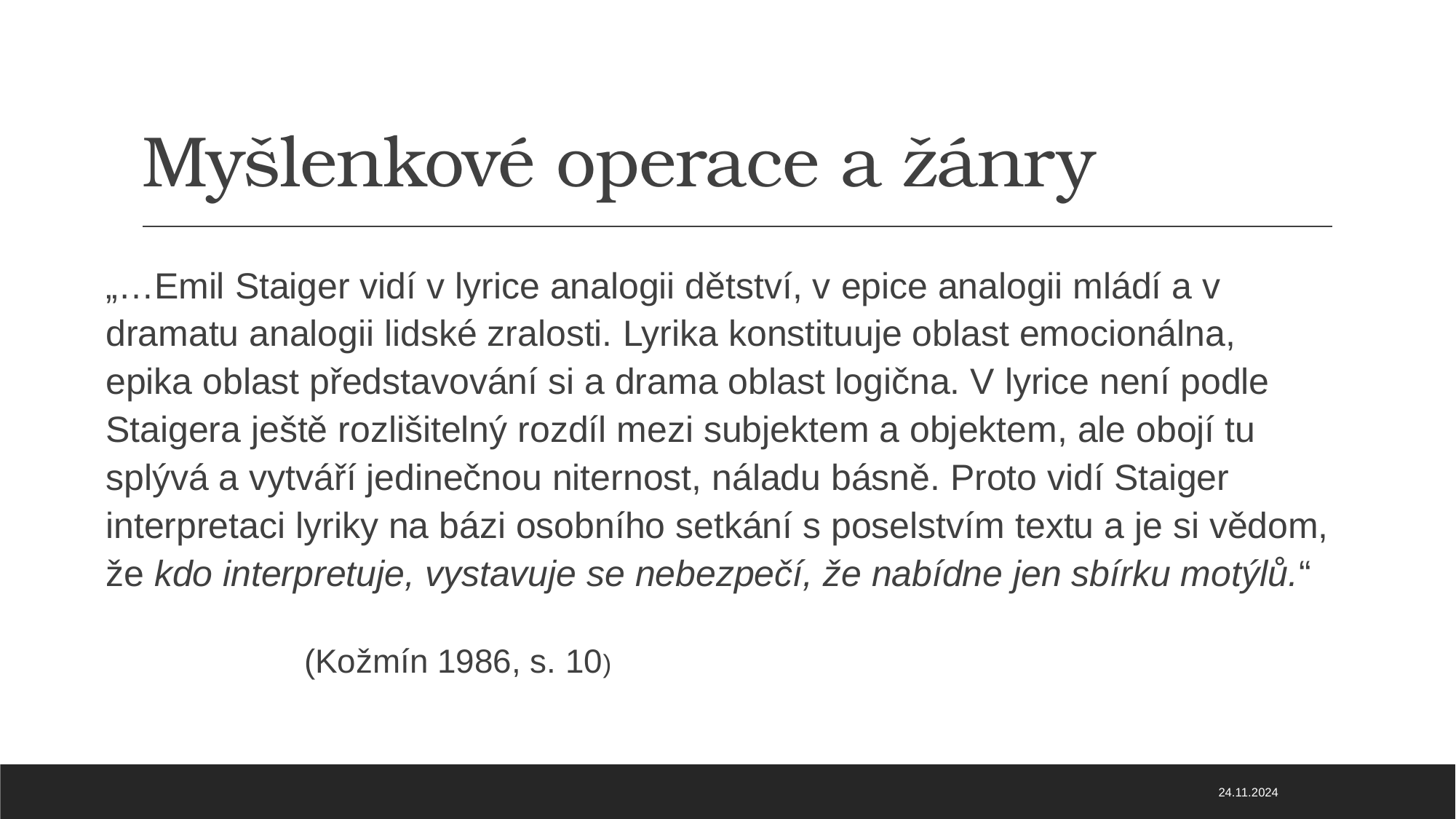

# Myšlenkové operace a žánry
„…Emil Staiger vidí v lyrice analogii dětství, v epice analogii mládí a v dramatu analogii lidské zralosti. Lyrika konstituuje oblast emocionálna, epika oblast představování si a drama oblast logična. V lyrice není podle Staigera ještě rozlišitelný rozdíl mezi subjektem a objektem, ale obojí tu splývá a vytváří jedinečnou niternost, náladu básně. Proto vidí Staiger interpretaci lyriky na bázi osobního setkání s poselstvím textu a je si vědom, že kdo interpretuje, vystavuje se nebezpečí, že nabídne jen sbírku motýlů.“
                                                                                                                                                       (Kožmín 1986, s. 10)
24.11.2024